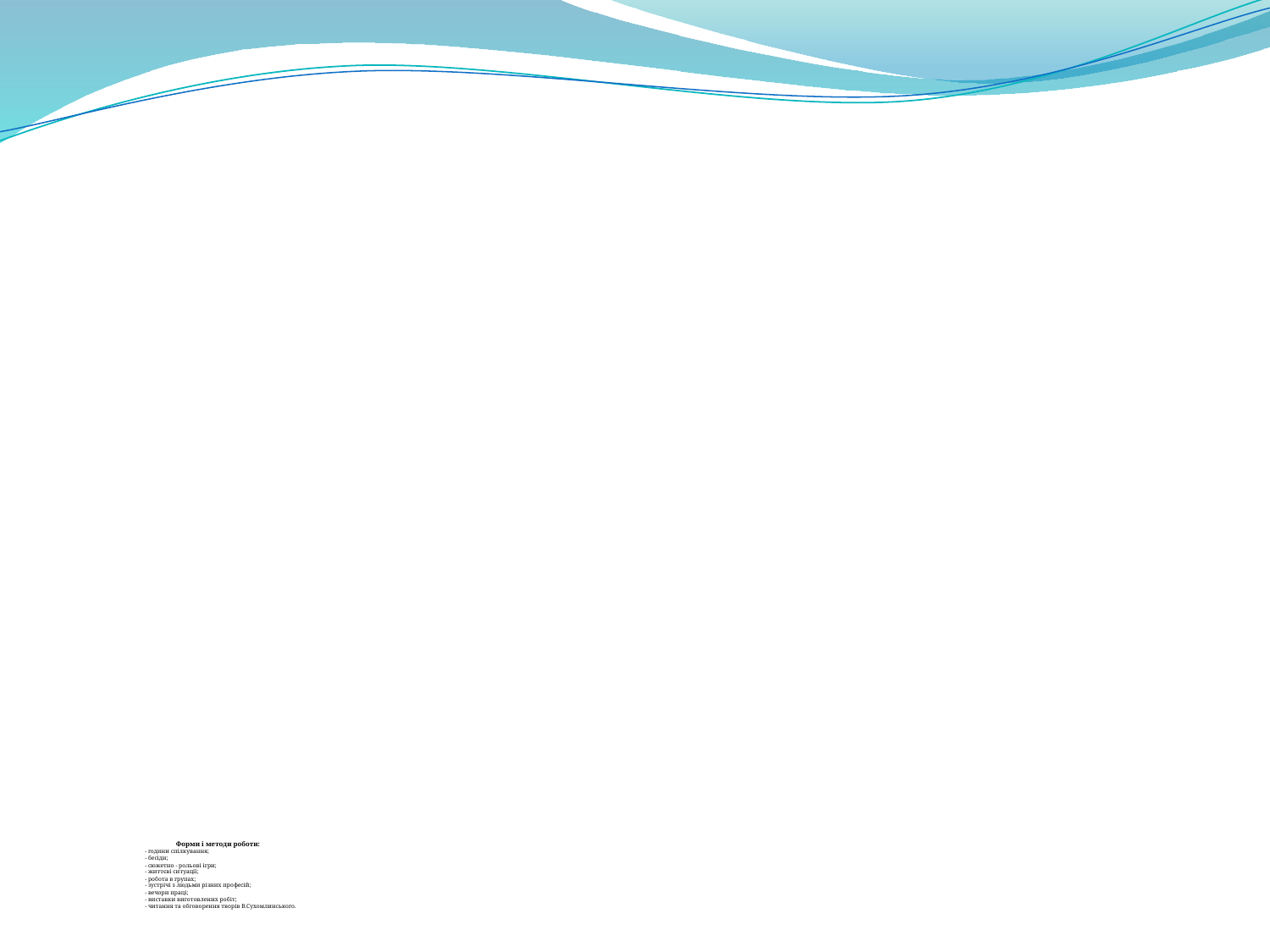

# Форми і методи роботи: - години спілкування; - бесіди; - сюжетно - рольові ігри; - життєві ситуації; - робота в групах; - зустрічі з людьми різних професій; - вечори праці; - виставки виготовлених робіт; - читання та обговорення творів В.Сухомлинського.